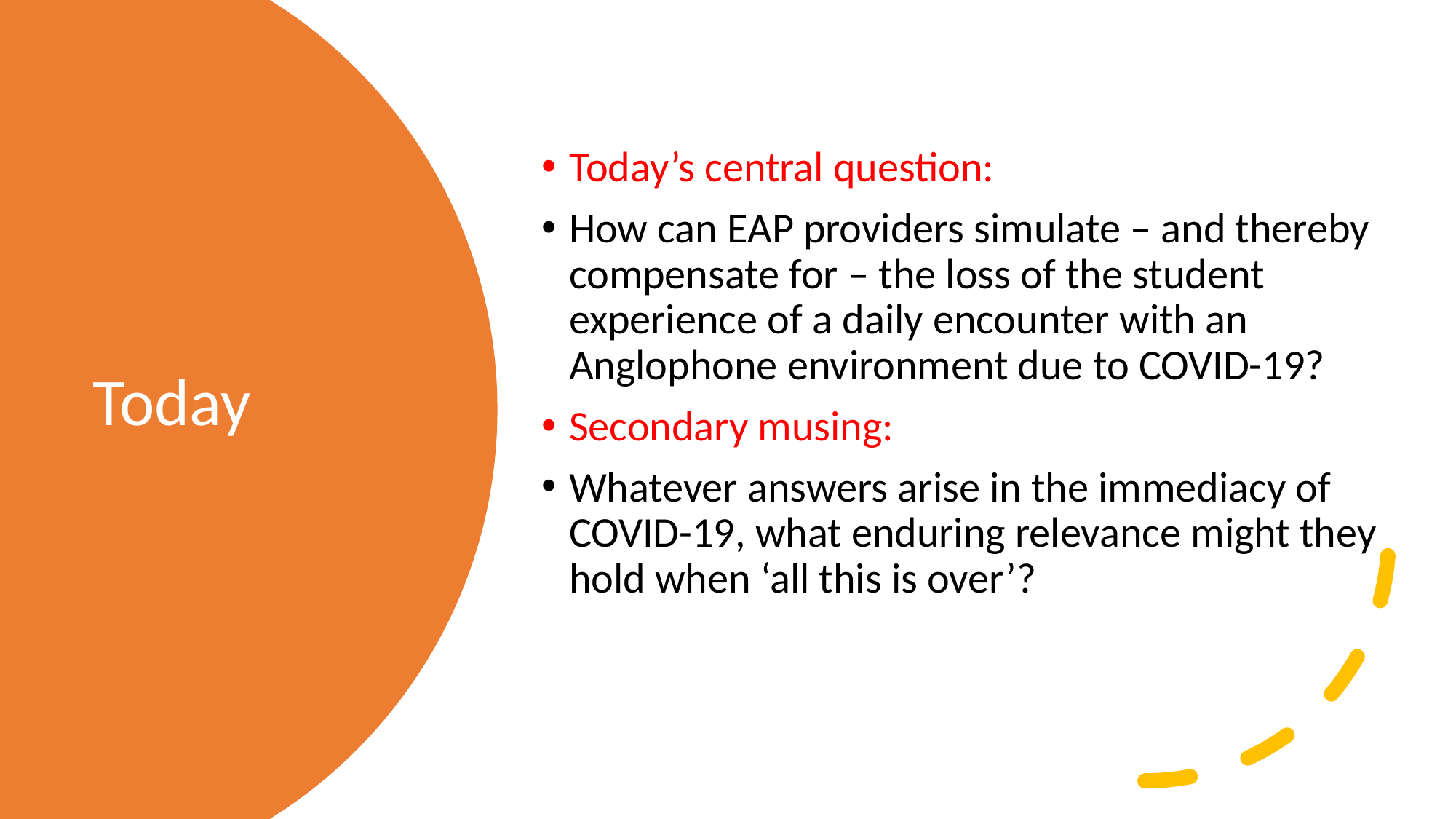

Today’s central question:
How can EAP providers simulate – and thereby compensate for – the loss of the student experience of a daily encounter with an Anglophone environment due to COVID-19?
Secondary musing:
Whatever answers arise in the immediacy of COVID-19, what enduring relevance might they hold when ‘all this is over’?

# Today